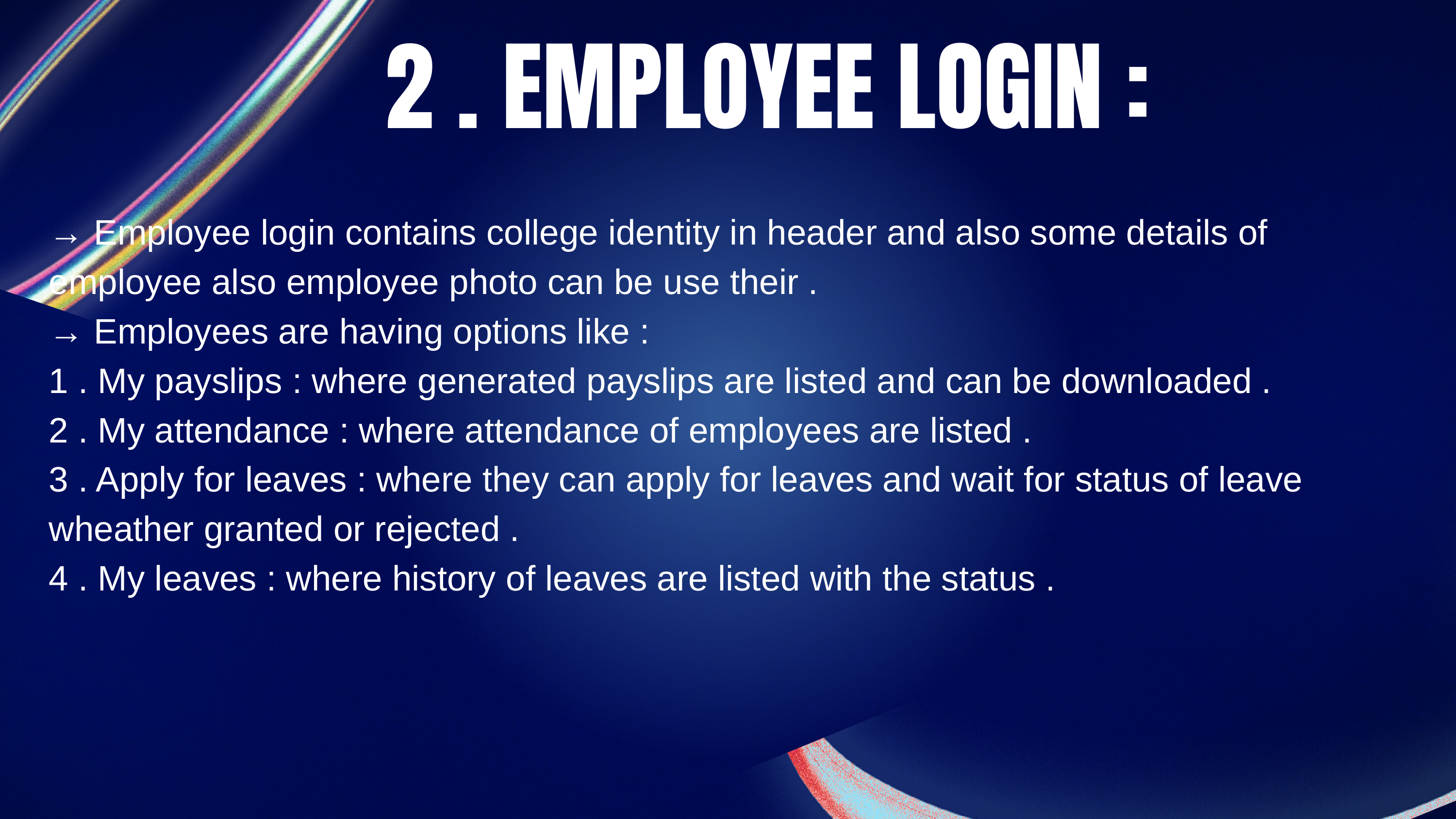

2 . EMPLOYEE LOGIN :
→ Employee login contains college identity in header and also some details of employee also employee photo can be use their .
→ Employees are having options like :
1 . My payslips : where generated payslips are listed and can be downloaded .
2 . My attendance : where attendance of employees are listed .
3 . Apply for leaves : where they can apply for leaves and wait for status of leave wheather granted or rejected .
4 . My leaves : where history of leaves are listed with the status .